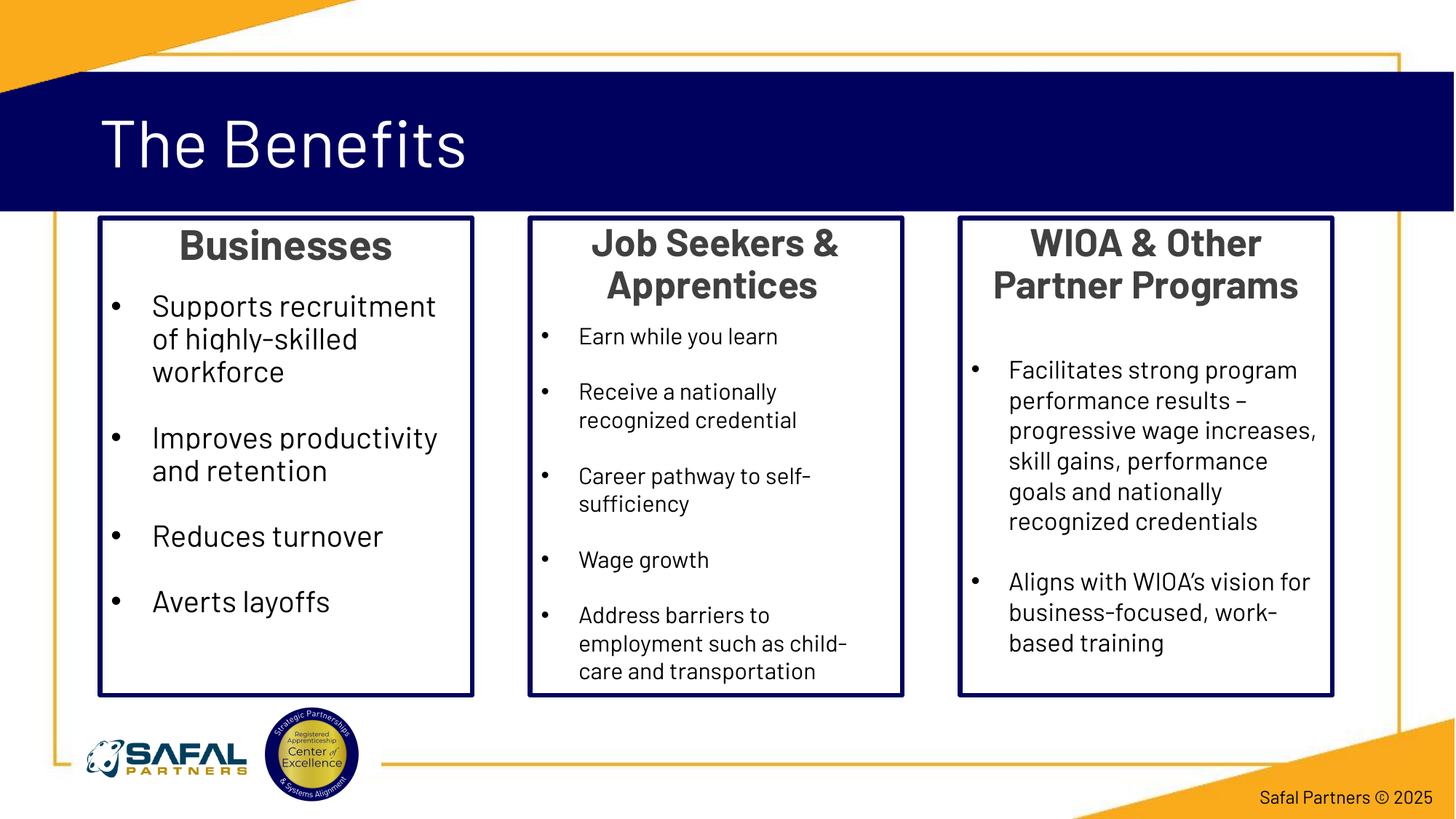

# The Benefits
Businesses
Supports recruitment of highly-skilled workforce
Improves productivity and retention
Reduces turnover
Averts layoffs
Job Seekers & Apprentices
Earn while you learn
Receive a nationally recognized credential
Career pathway to self-sufficiency
Wage growth
Address barriers to employment such as child-care and transportation
WIOA & Other Partner Programs
Facilitates strong program performance results – progressive wage increases, skill gains, performance goals and nationally recognized credentials
Aligns with WIOA’s vision for business-focused, work-based training
Safal Partners © 2025